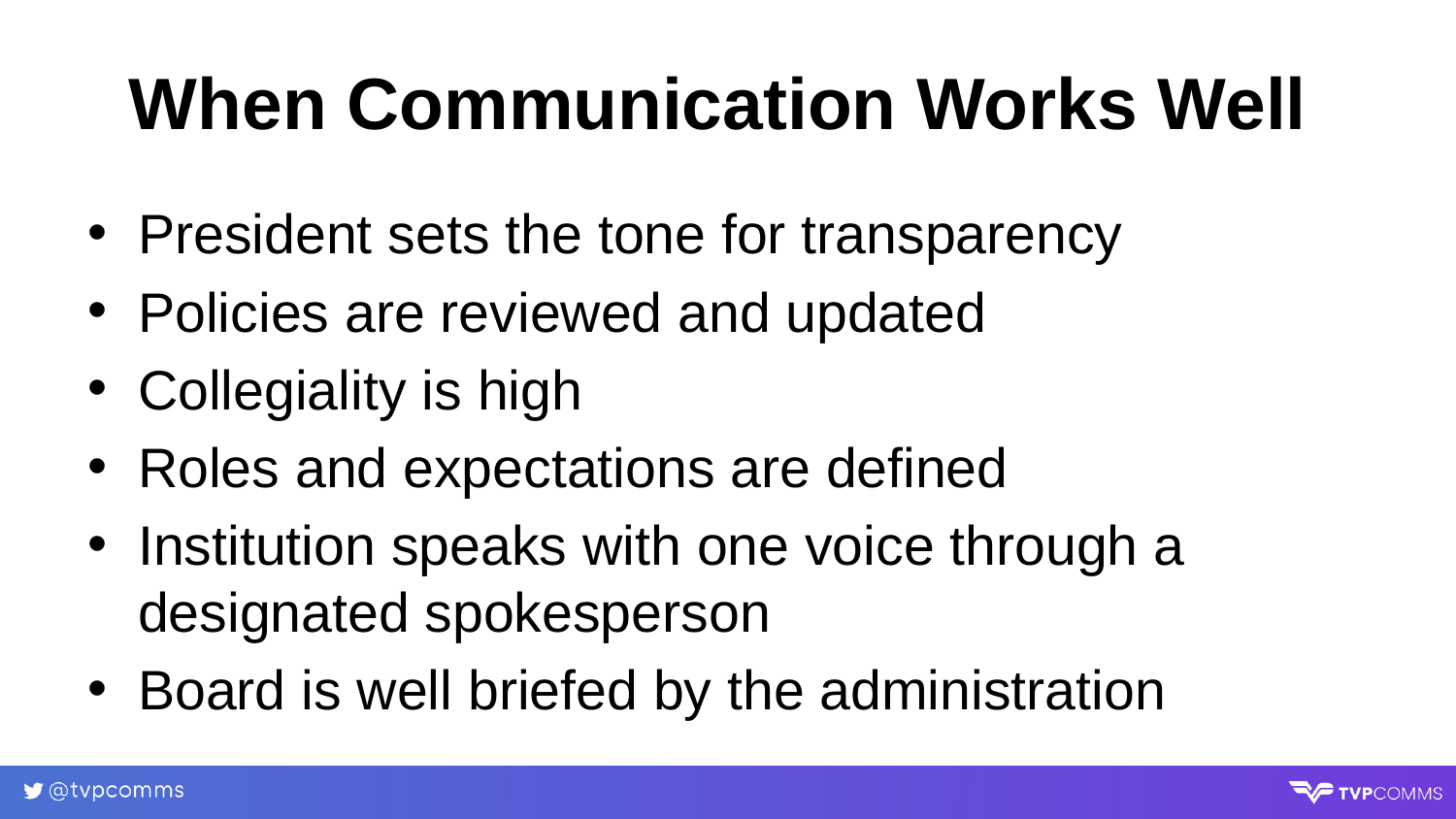

# When Communication Works Well
President sets the tone for transparency
Policies are reviewed and updated
Collegiality is high
Roles and expectations are defined
Institution speaks with one voice through a designated spokesperson
Board is well briefed by the administration